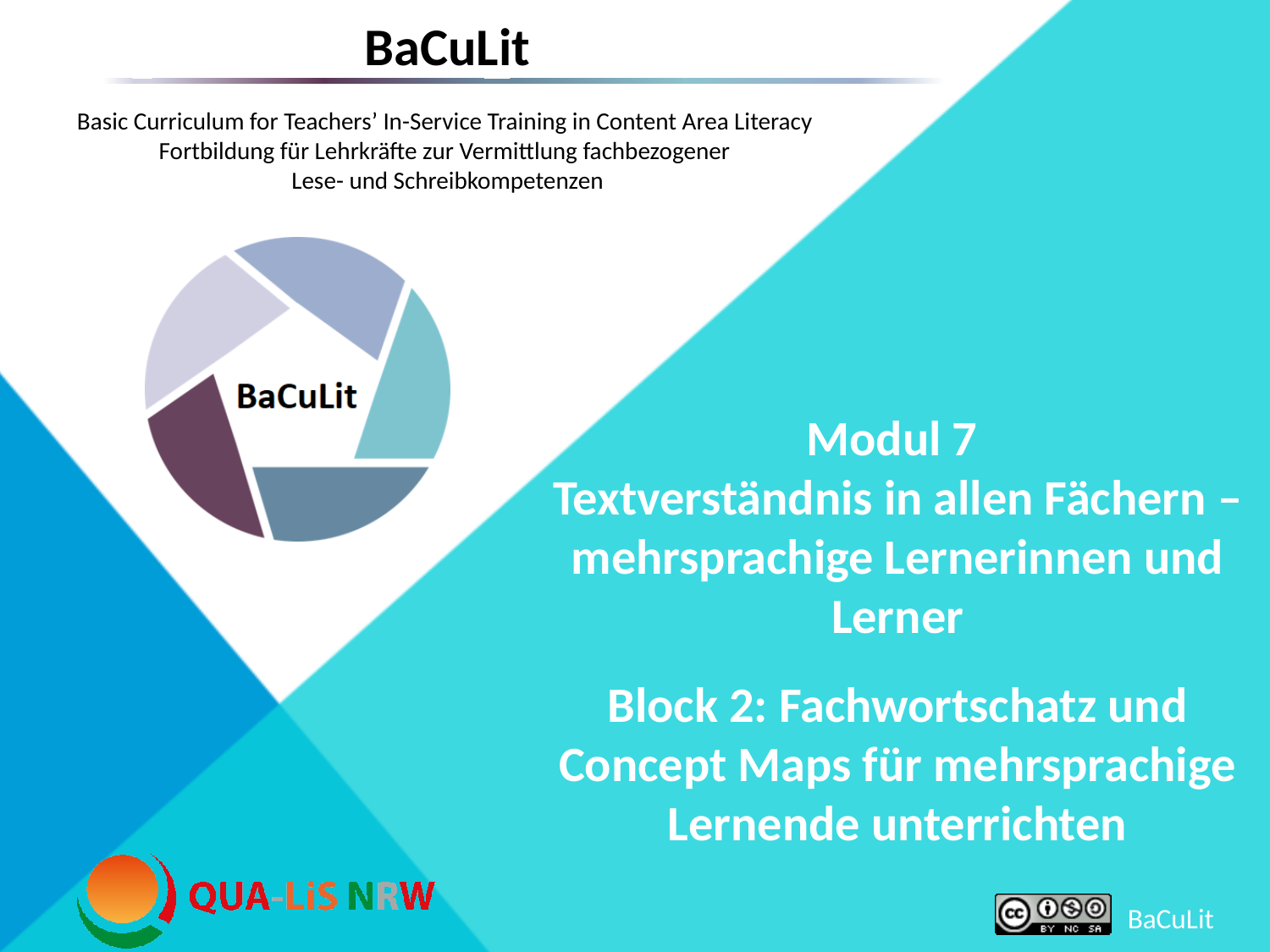

# Modul 7 Textverständnis in allen Fächern – mehrsprachige Lernerinnen und Lerner Block 2: Fachwortschatz und Concept Maps für mehrsprachige Lernende unterrichten